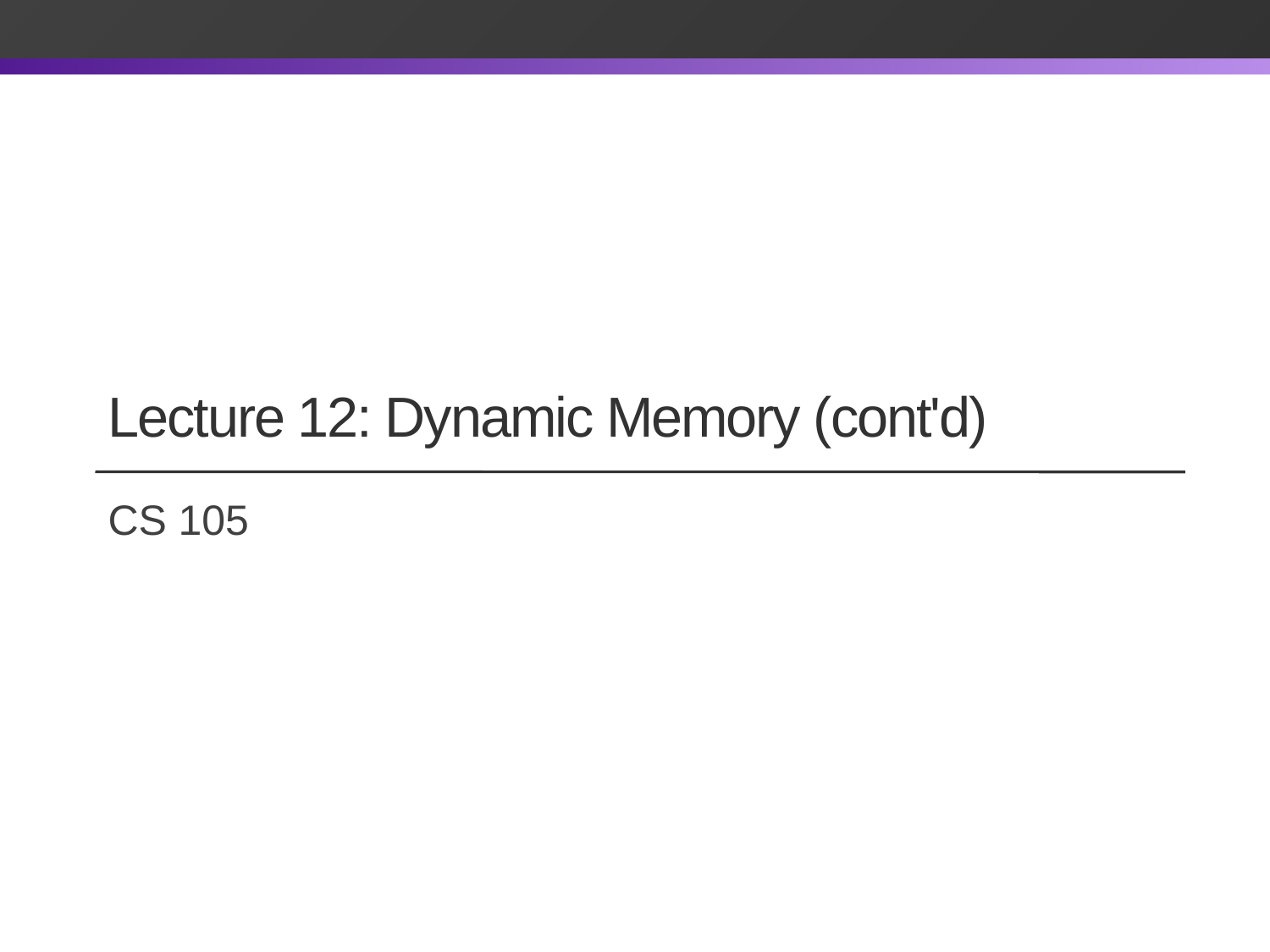

# Lecture 12: Dynamic Memory (cont'd)
CS 105